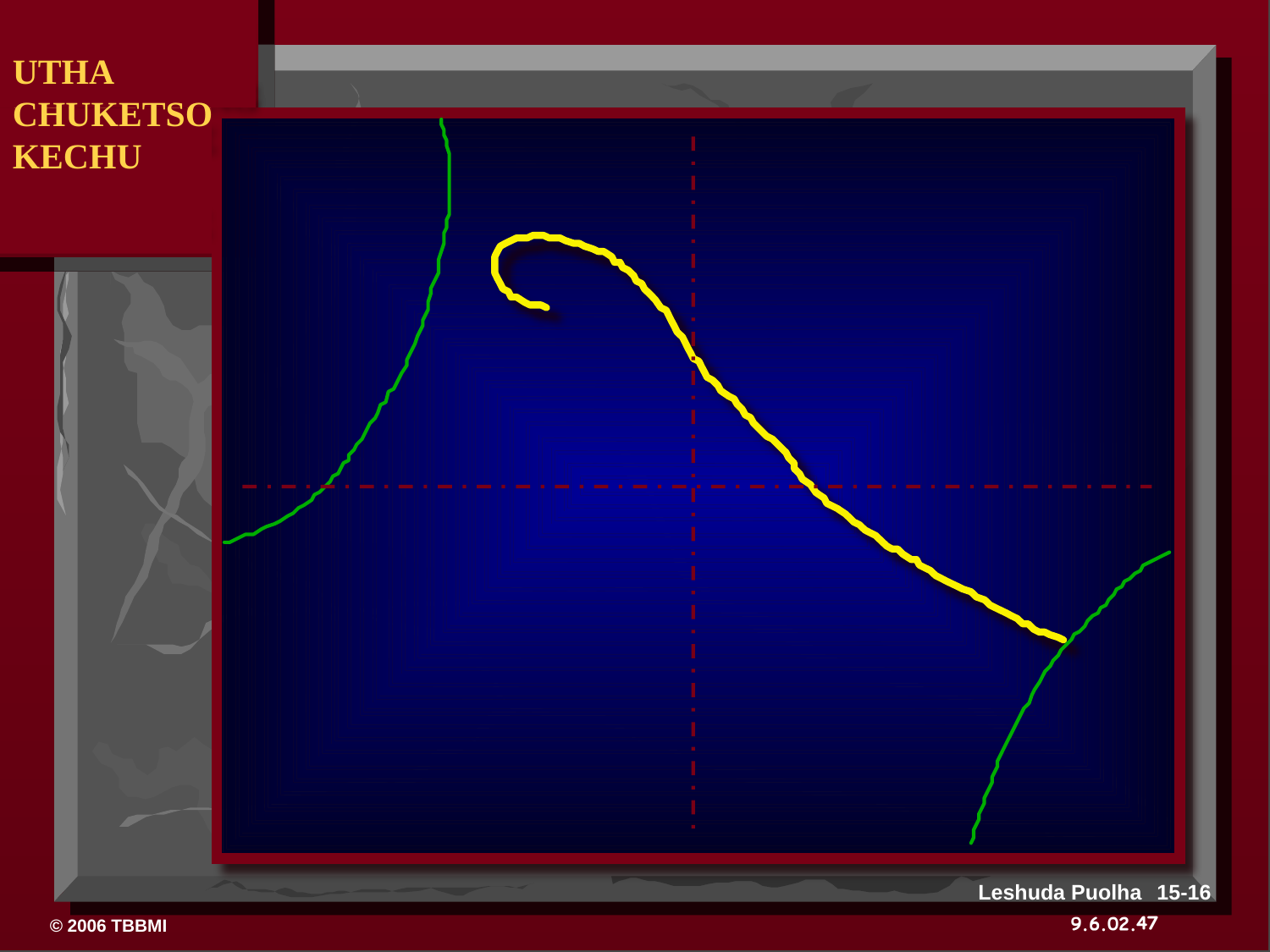

UTHA
CHUKETSO
KECHU
UTHA
CHUKETSO
KECHU
 DRESSING
        THE
   STAGE

Leshuda Puolha 15-16
47